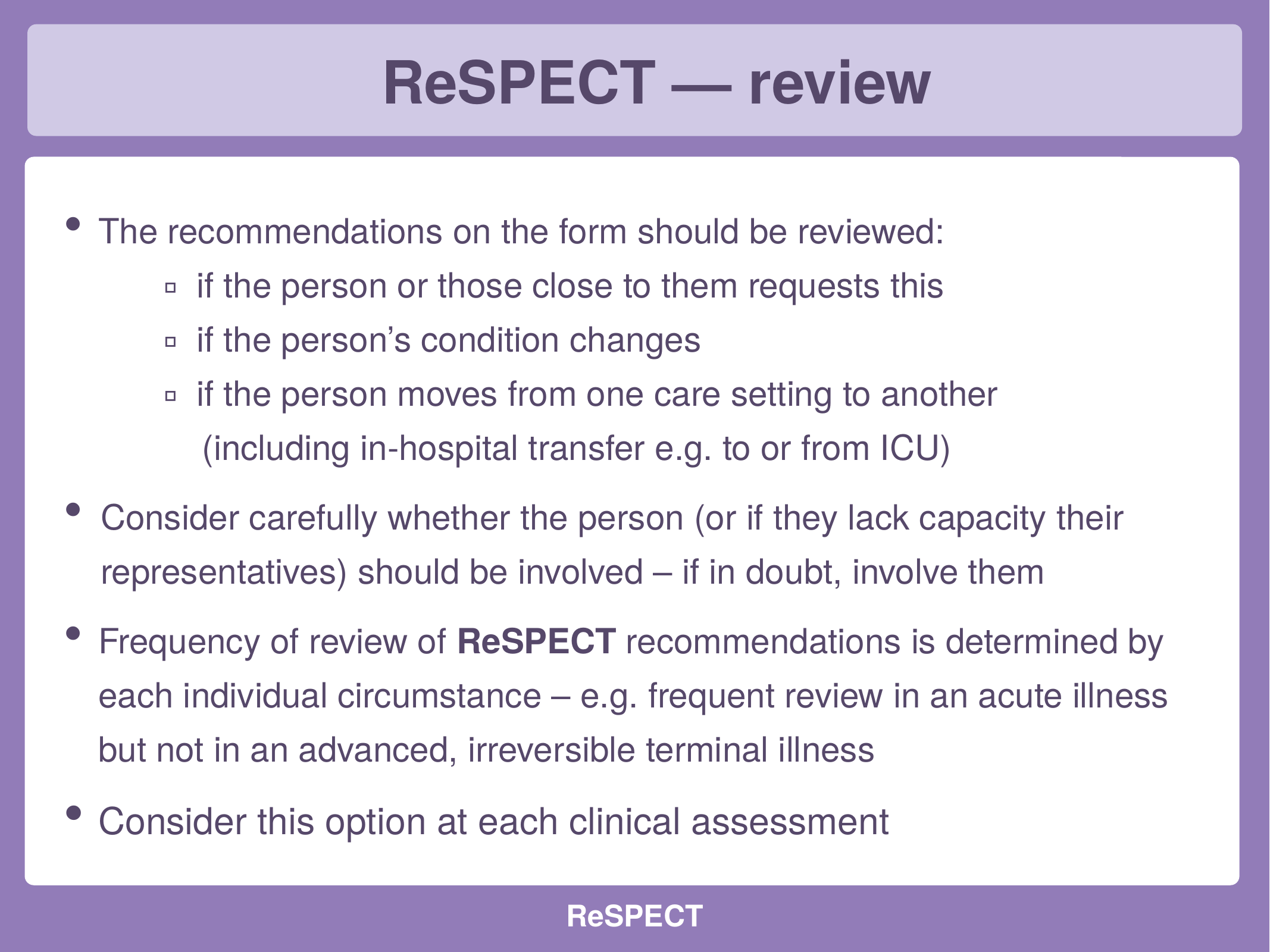

ReSPECT — review
The recommendations on the form should be reviewed:
	 ▫  if the person or those close to them requests this
	 ▫  if the person’s condition changes
	 ▫  if the person moves from one care setting to another
 	     (including in-hospital transfer e.g. to or from ICU)

Consider carefully whether the person (or if they lack capacity their representatives) should be involved – if in doubt, involve them

Frequency of review of ReSPECT recommendations is determined by each individual circumstance – e.g. frequent review in an acute illness but not in an advanced, irreversible terminal illness

Consider this option at each clinical assessment
ReSPECT